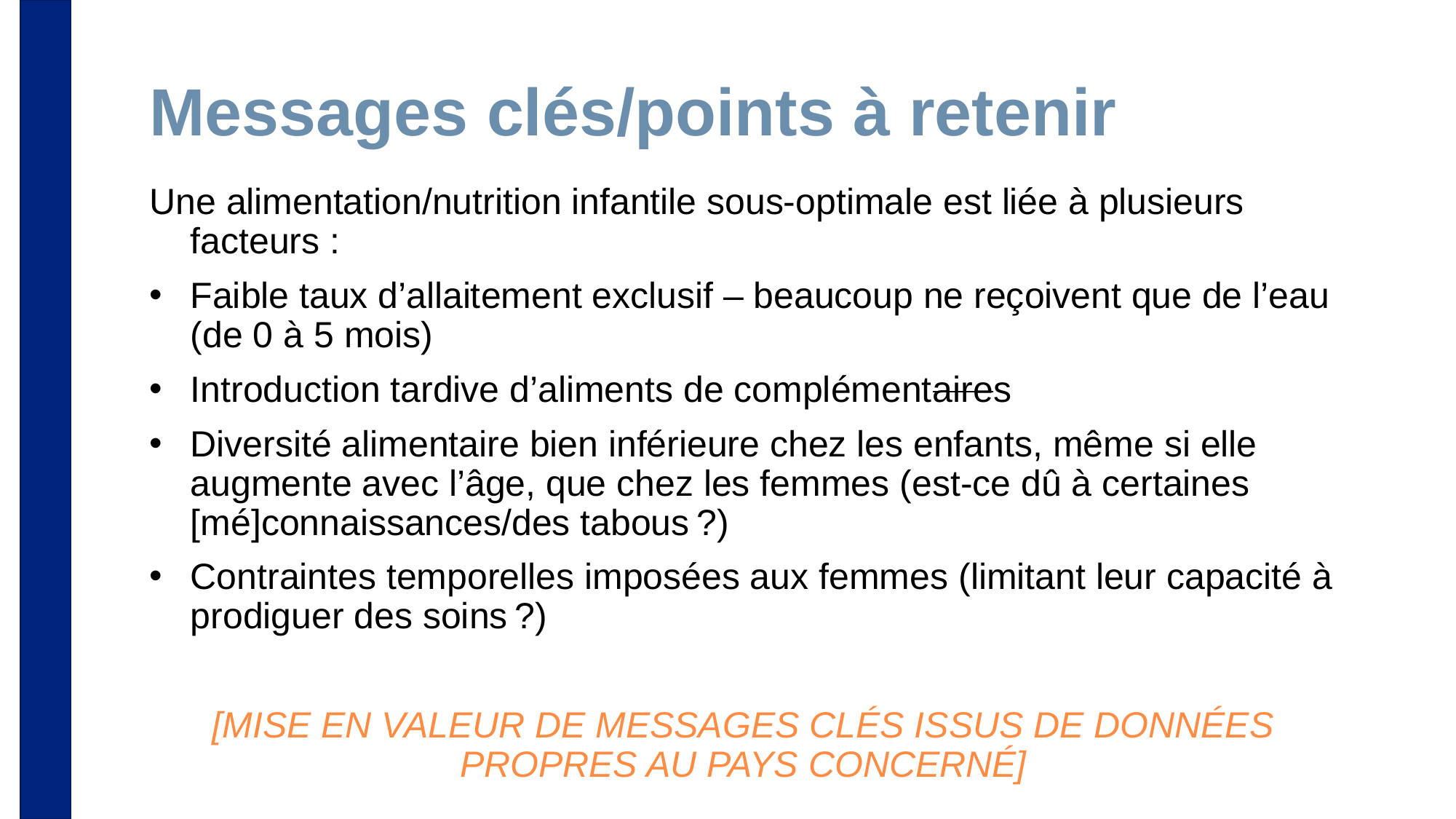

# Messages clés/points à retenir
Une alimentation/nutrition infantile sous-optimale est liée à plusieurs facteurs :
Faible taux d’allaitement exclusif – beaucoup ne reçoivent que de l’eau (de 0 à 5 mois)
Introduction tardive d’aliments de complémentaires
Diversité alimentaire bien inférieure chez les enfants, même si elle augmente avec l’âge, que chez les femmes (est-ce dû à certaines [mé]connaissances/des tabous ?)
Contraintes temporelles imposées aux femmes (limitant leur capacité à prodiguer des soins ?)

[MISE EN VALEUR DE MESSAGES CLÉS ISSUS DE DONNÉES PROPRES AU PAYS CONCERNÉ]